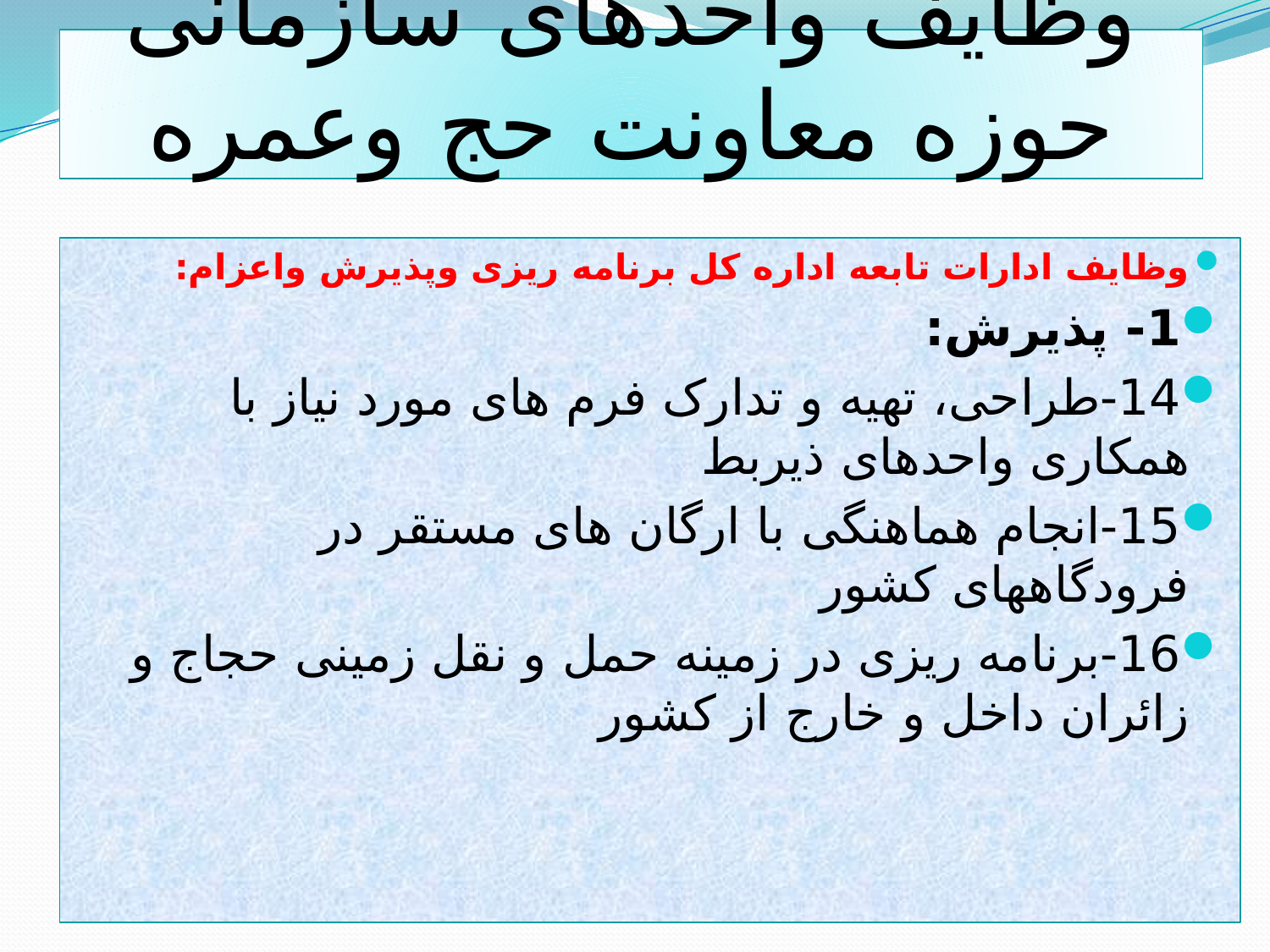

# وظایف واحدهای سازمانی حوزه معاونت حج وعمره
وظایف ادارات تابعه اداره کل برنامه ریزی وپذیرش واعزام:
1- پذیرش:
14-طراحی، تهیه و تدارک فرم های مورد نیاز با همکاری واحدهای ذیربط
15-انجام هماهنگی با ارگان های مستقر در فرودگاههای کشور
16-برنامه ریزی در زمینه حمل و نقل زمینی حجاج و زائران داخل و خارج از کشور